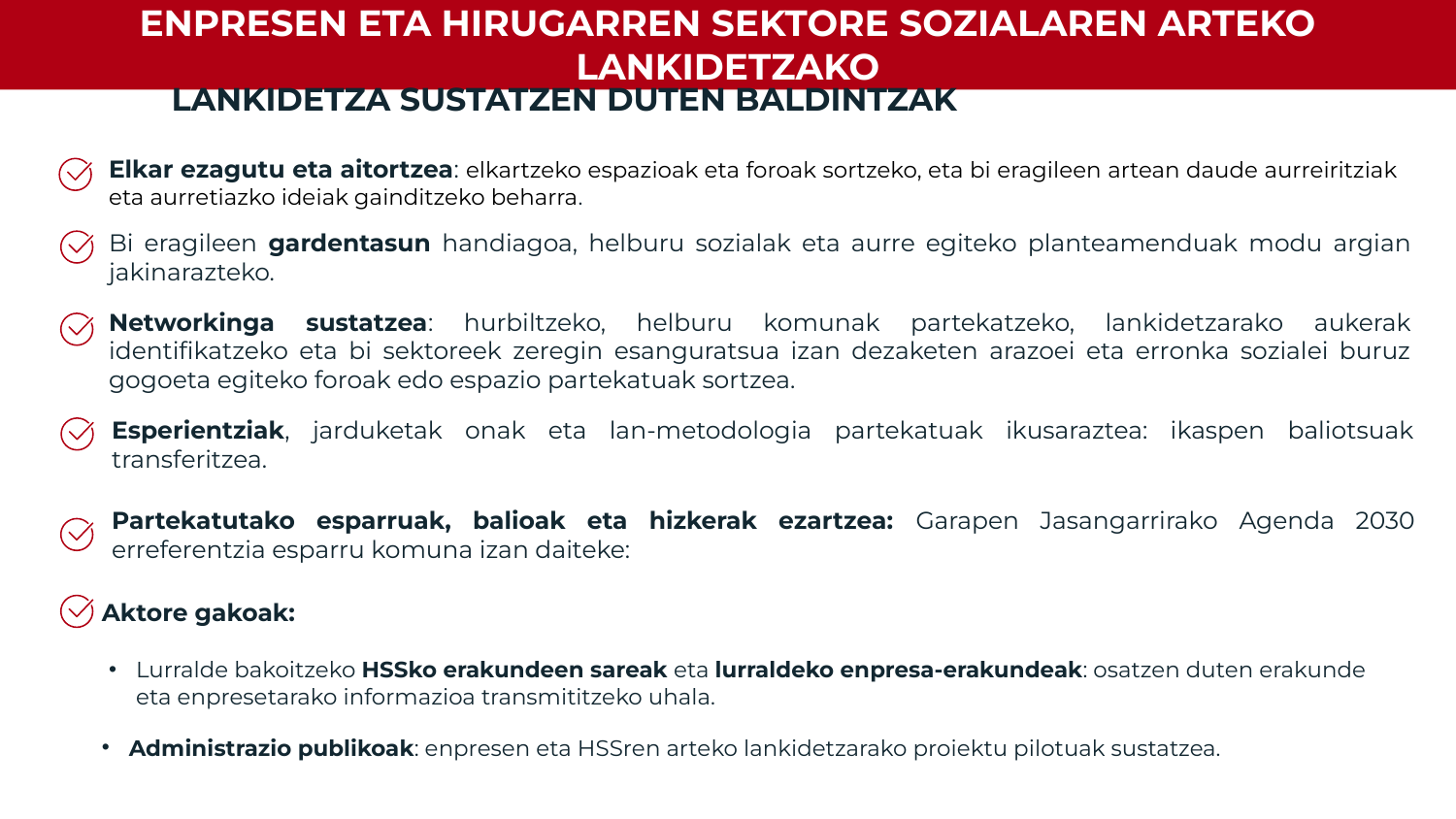

ENPRESEN ETA HIRUGARREN SEKTORE SOZIALAREN ARTEKO LANKIDETZAKO
LANKIDETZA SUSTATZEN DUTEN BALDINTZAK
Elkar ezagutu eta aitortzea: elkartzeko espazioak eta foroak sortzeko, eta bi eragileen artean daude aurreiritziak eta aurretiazko ideiak gainditzeko beharra.

Bi eragileen gardentasun handiagoa, helburu sozialak eta aurre egiteko planteamenduak modu argian jakinarazteko.

Networkinga sustatzea: hurbiltzeko, helburu komunak partekatzeko, lankidetzarako aukerak identifikatzeko eta bi sektoreek zeregin esanguratsua izan dezaketen arazoei eta erronka sozialei buruz gogoeta egiteko foroak edo espazio partekatuak sortzea.

Esperientziak, jarduketak onak eta lan-metodologia partekatuak ikusaraztea: ikaspen baliotsuak transferitzea.

Partekatutako esparruak, balioak eta hizkerak ezartzea: Garapen Jasangarrirako Agenda 2030 erreferentzia esparru komuna izan daiteke:

Aktore gakoak:
Lurralde bakoitzeko HSSko erakundeen sareak eta lurraldeko enpresa-erakundeak: osatzen duten erakunde eta enpresetarako informazioa transmititzeko uhala.
Administrazio publikoak: enpresen eta HSSren arteko lankidetzarako proiektu pilotuak sustatzea.